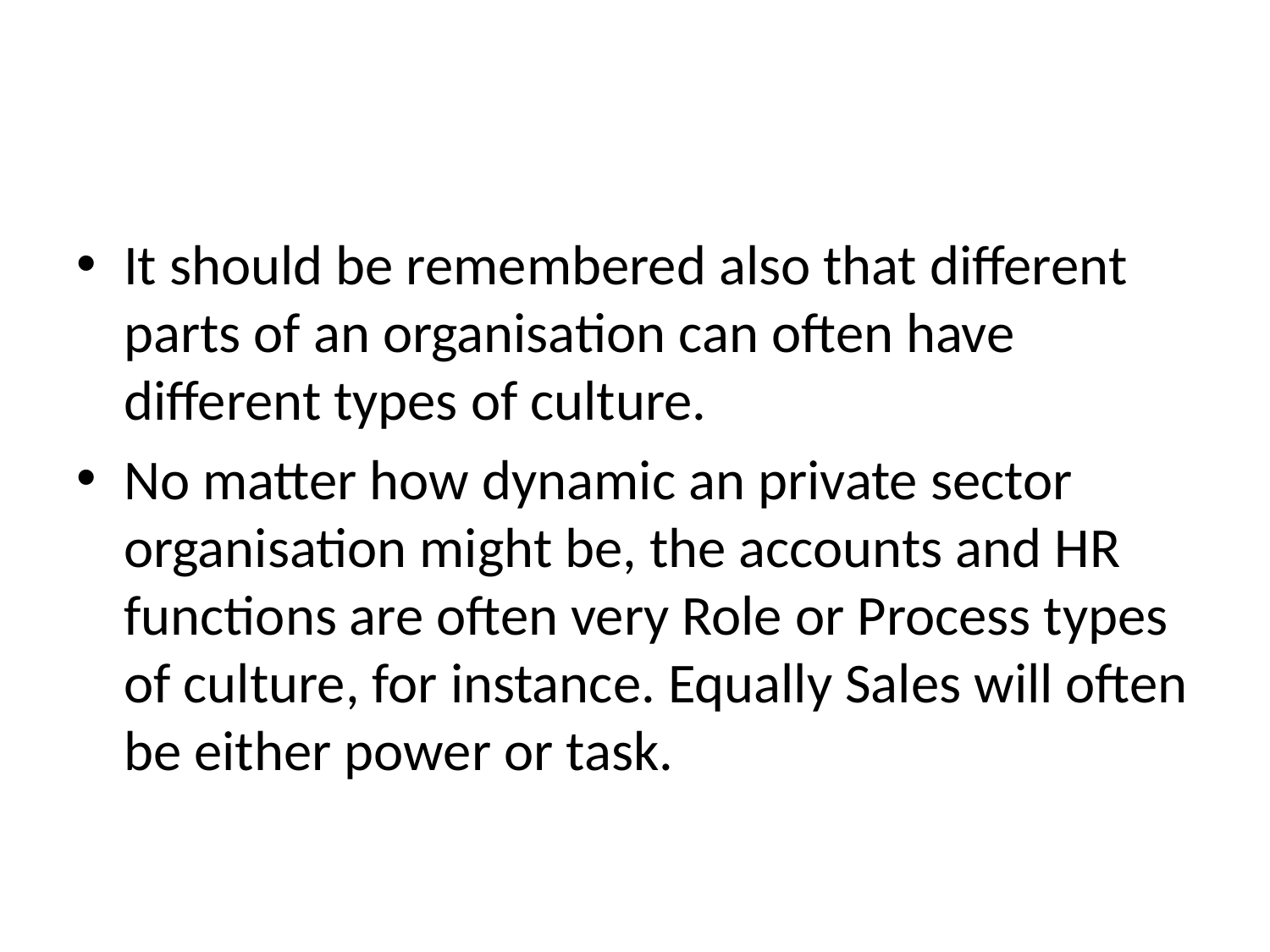

#
It should be remembered also that different parts of an organisation can often have different types of culture.
No matter how dynamic an private sector organisation might be, the accounts and HR functions are often very Role or Process types of culture, for instance. Equally Sales will often be either power or task.